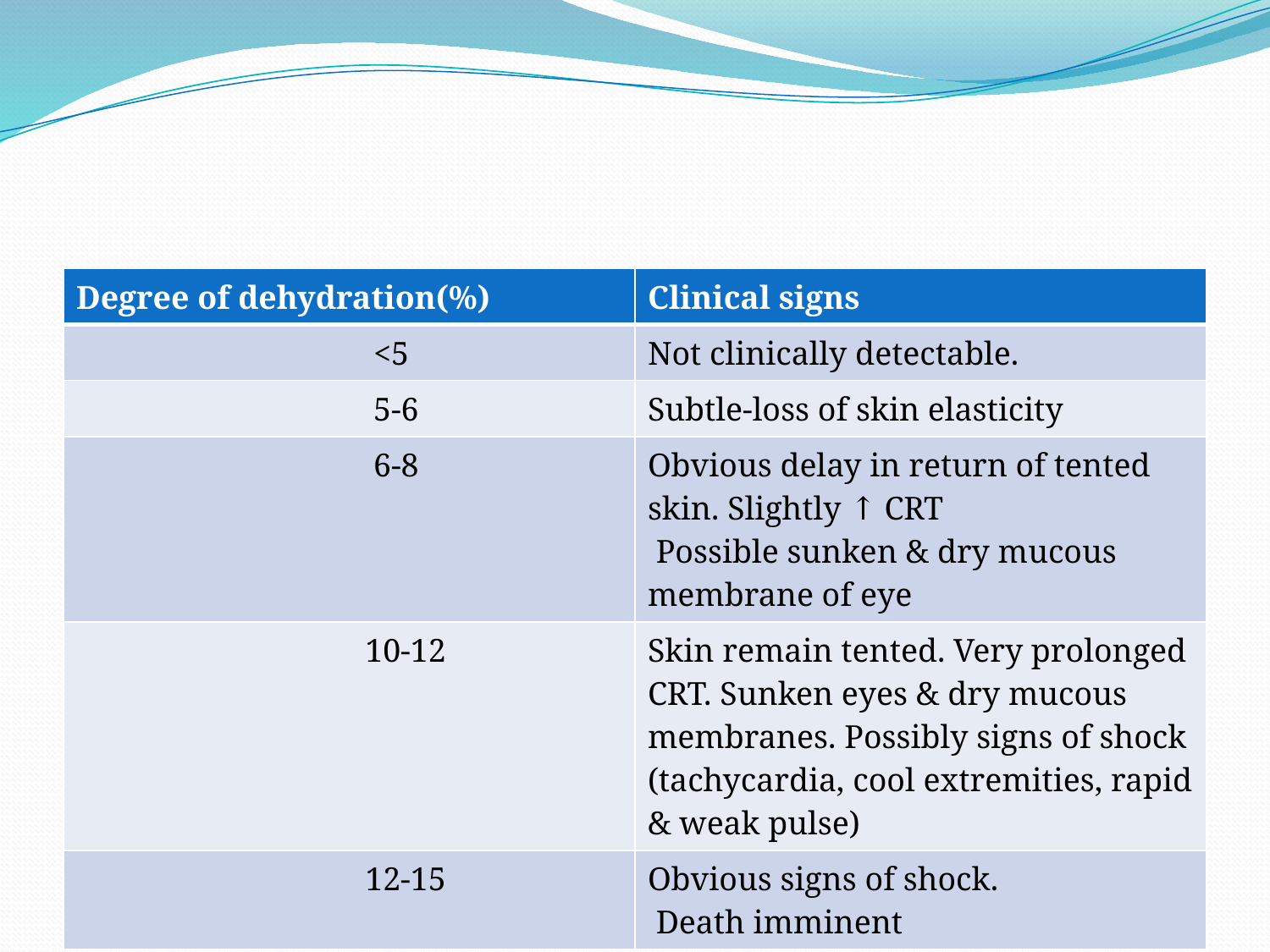

| Degree of dehydration(%) | Clinical signs |
| --- | --- |
| <5 | Not clinically detectable. |
| 5-6 | Subtle-loss of skin elasticity |
| 6-8 | Obvious delay in return of tented skin. Slightly ↑ CRT Possible sunken & dry mucous membrane of eye |
| 10-12 | Skin remain tented. Very prolonged CRT. Sunken eyes & dry mucous membranes. Possibly signs of shock (tachycardia, cool extremities, rapid & weak pulse) |
| 12-15 | Obvious signs of shock. Death imminent |